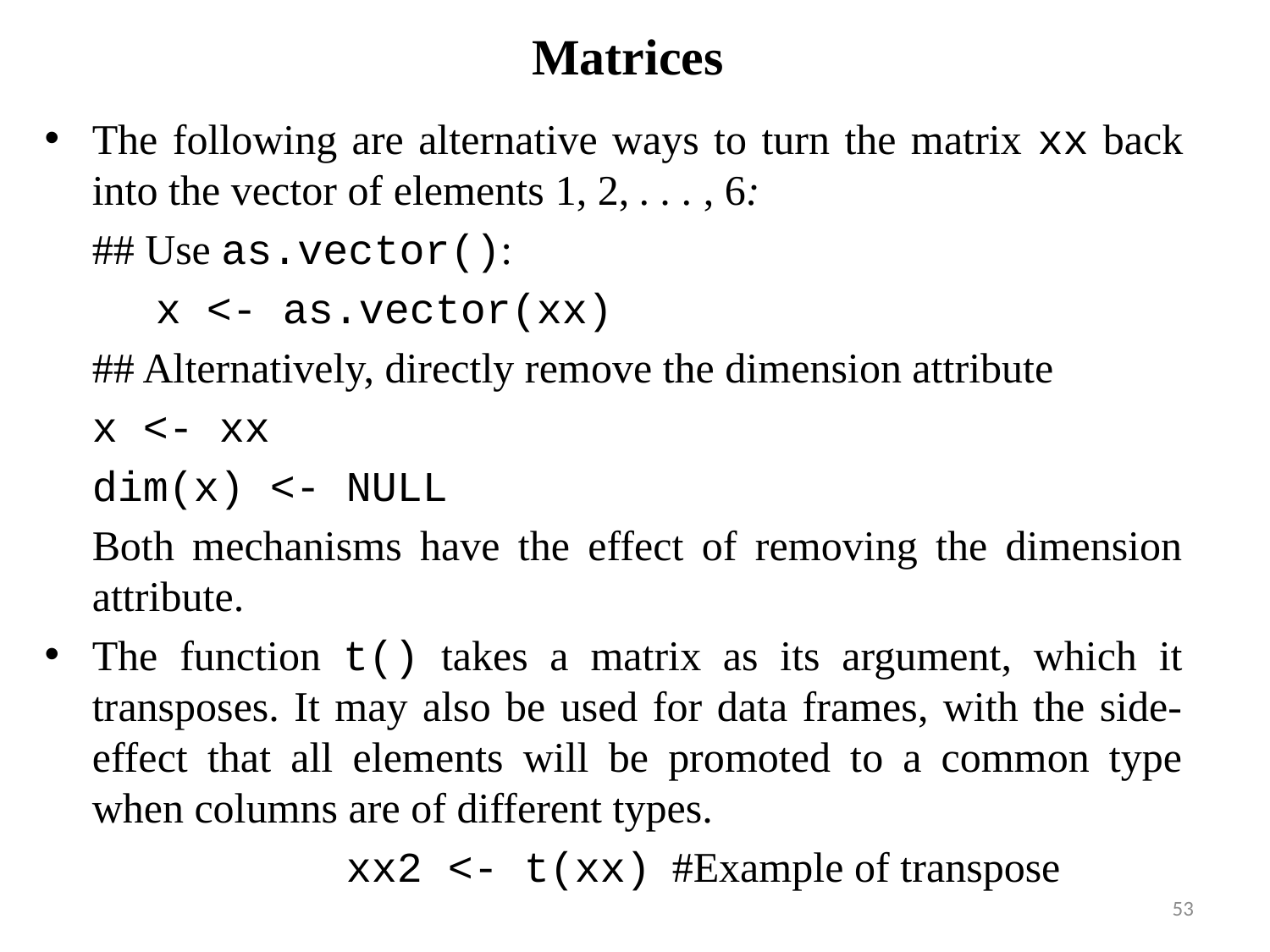

# Matrices
The following are alternative ways to turn the matrix xx back into the vector of elements 1, 2, . . . , 6:
	## Use as.vector():
  	      x <- as.vector(xx)
	## Alternatively, directly remove the dimension attribute
	x <- xx
	dim(x) <- NULL
	Both mechanisms have the effect of removing the dimension attribute.
The function t() takes a matrix as its argument, which it transposes. It may also be used for data frames, with the side-effect that all elements will be promoted to a common type when columns are of different types.
			xx2 <- t(xx)  #Example of transpose
53